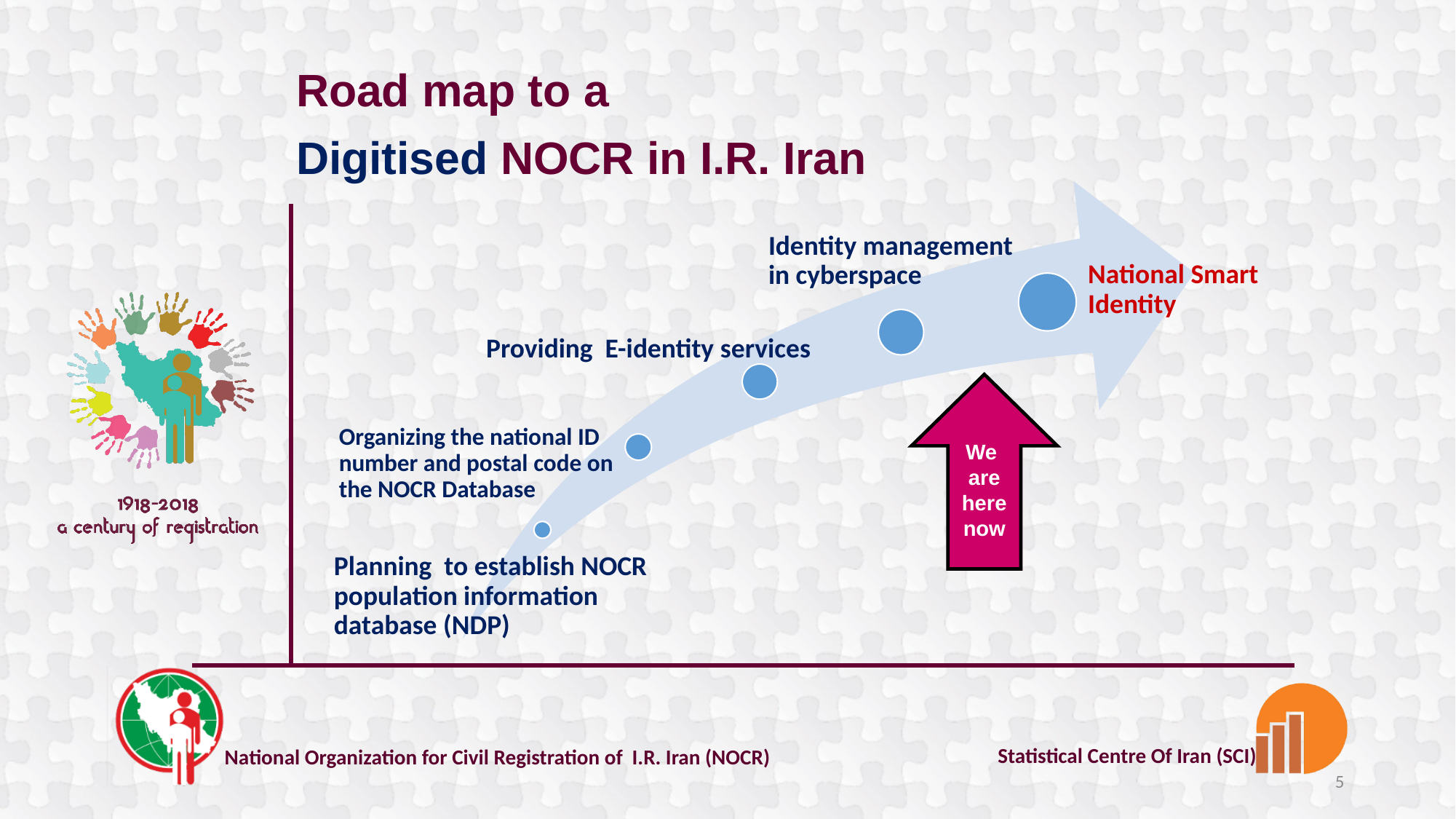

# Road map to a Digitised NOCR in I.R. Iran
Planning  to establish NOCR population information database (NDP)
Organizing the national ID number and postal code on the NOCR Database
Providing  E-identity services
Identity management in cyberspace
National Smart Identity
We  are here now
5